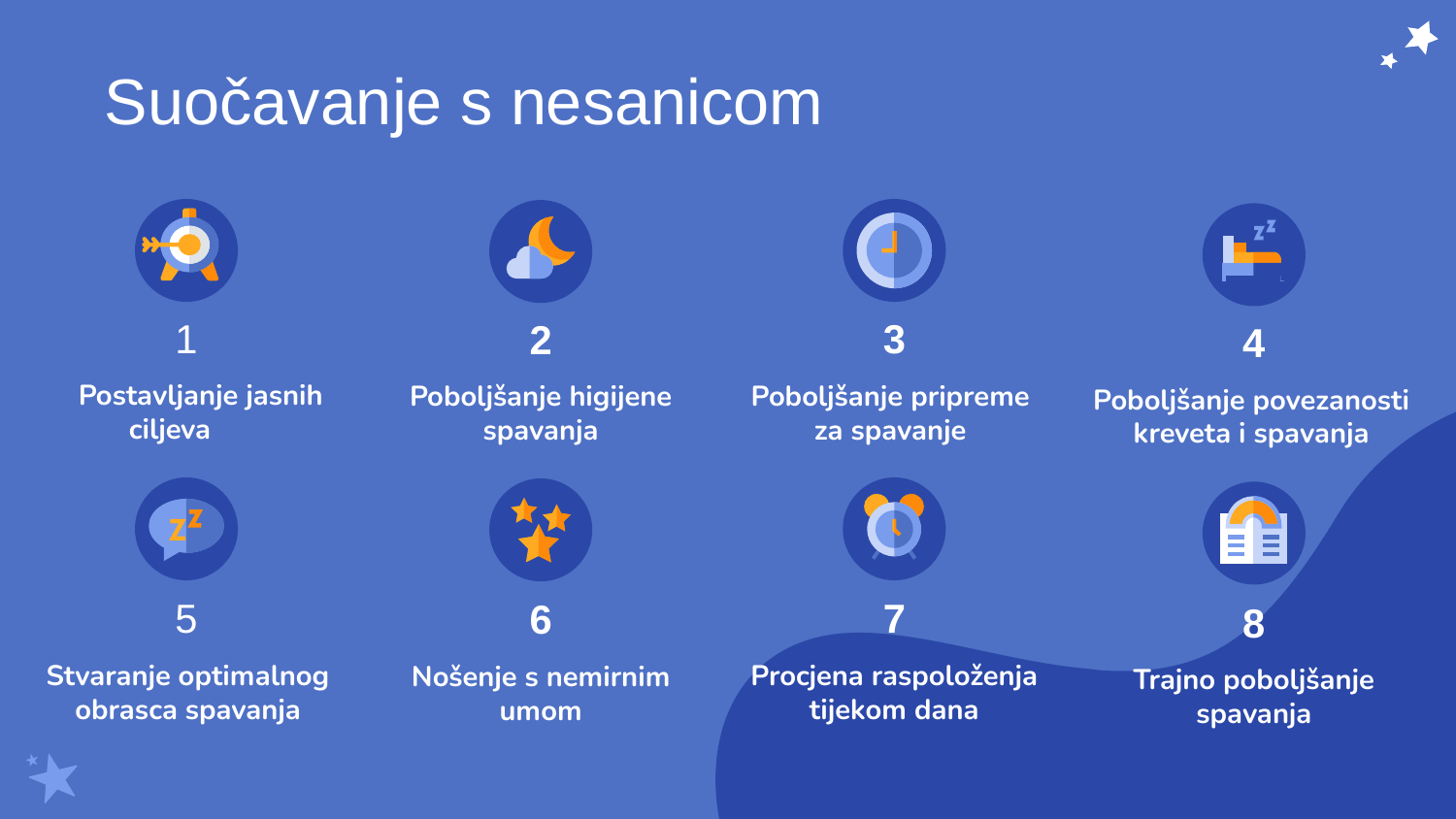

# Suočavanje s nesanicom

1
3
2
4
Postavljanje jasnih ciljeva
Poboljšanje pripreme za spavanje
Poboljšanje higijene spavanja
Poboljšanje povezanosti kreveta i spavanja

7
5
6
8
Stvaranje optimalnog obrasca spavanja
Procjena raspoloženja tijekom dana
Nošenje s nemirnim umom
Trajno poboljšanje spavanja